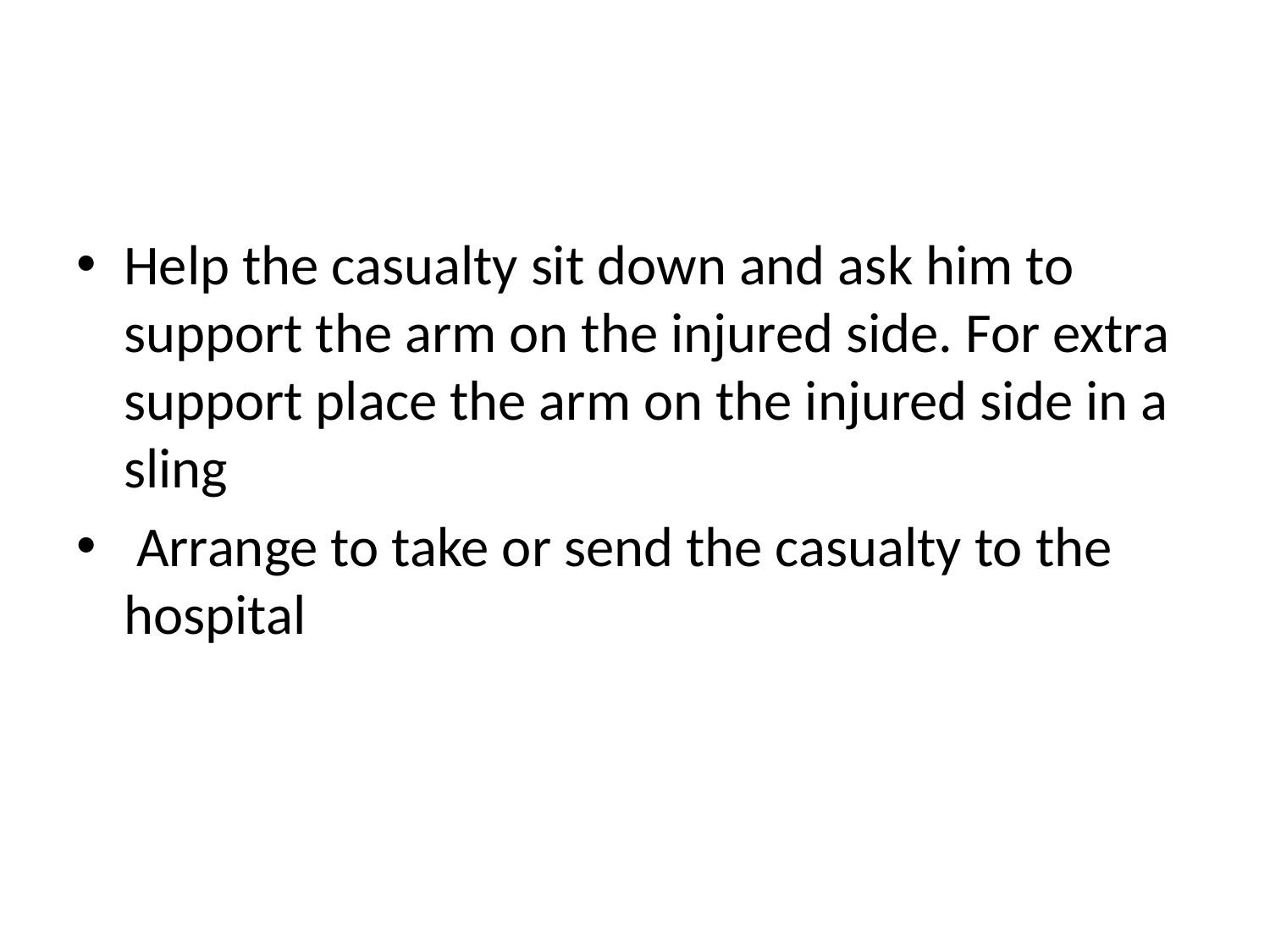

#
Help the casualty sit down and ask him to support the arm on the injured side. For extra support place the arm on the injured side in a sling
 Arrange to take or send the casualty to the hospital